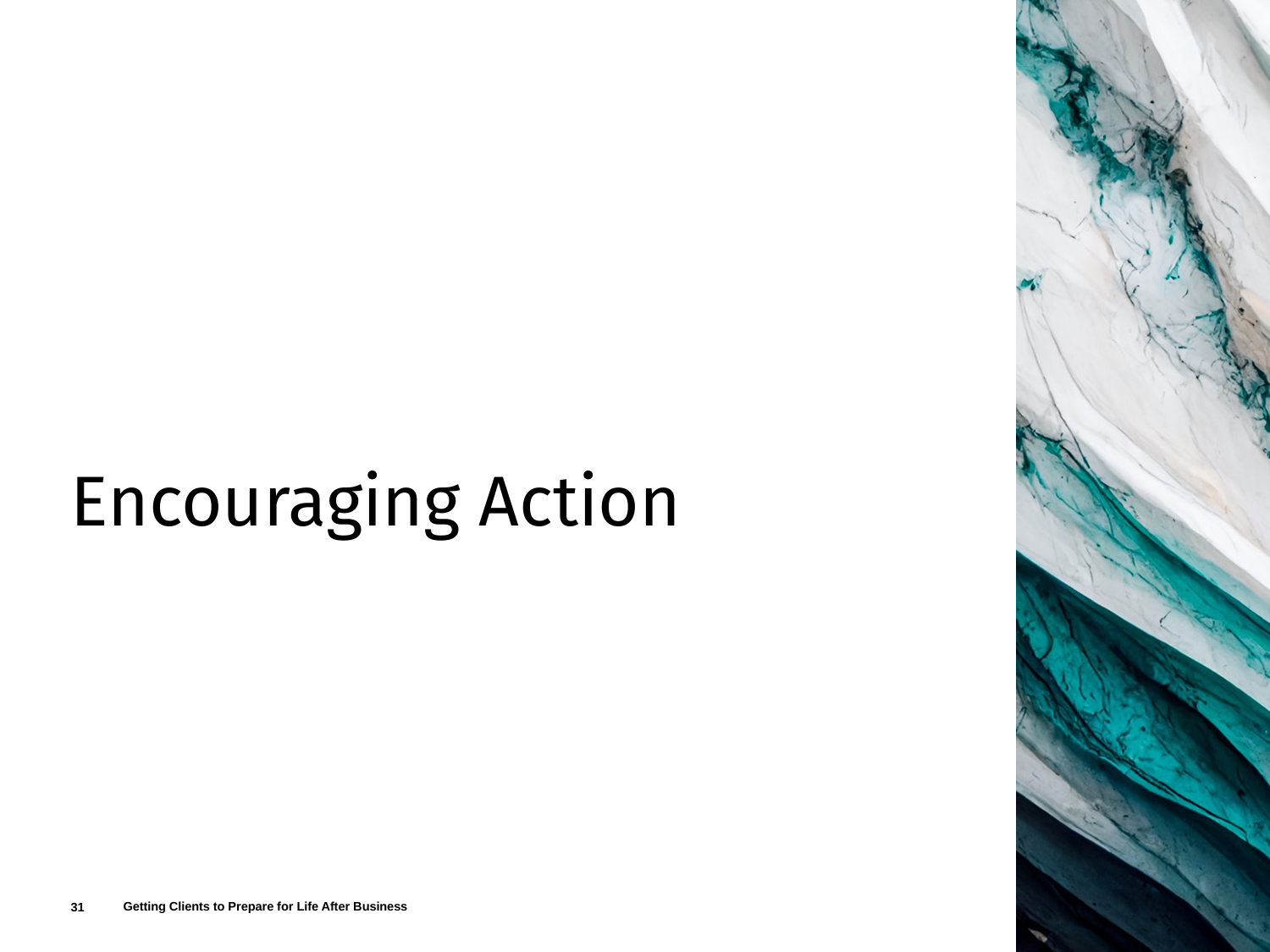

# Encouraging Action

Getting Clients to Prepare for Life After Business